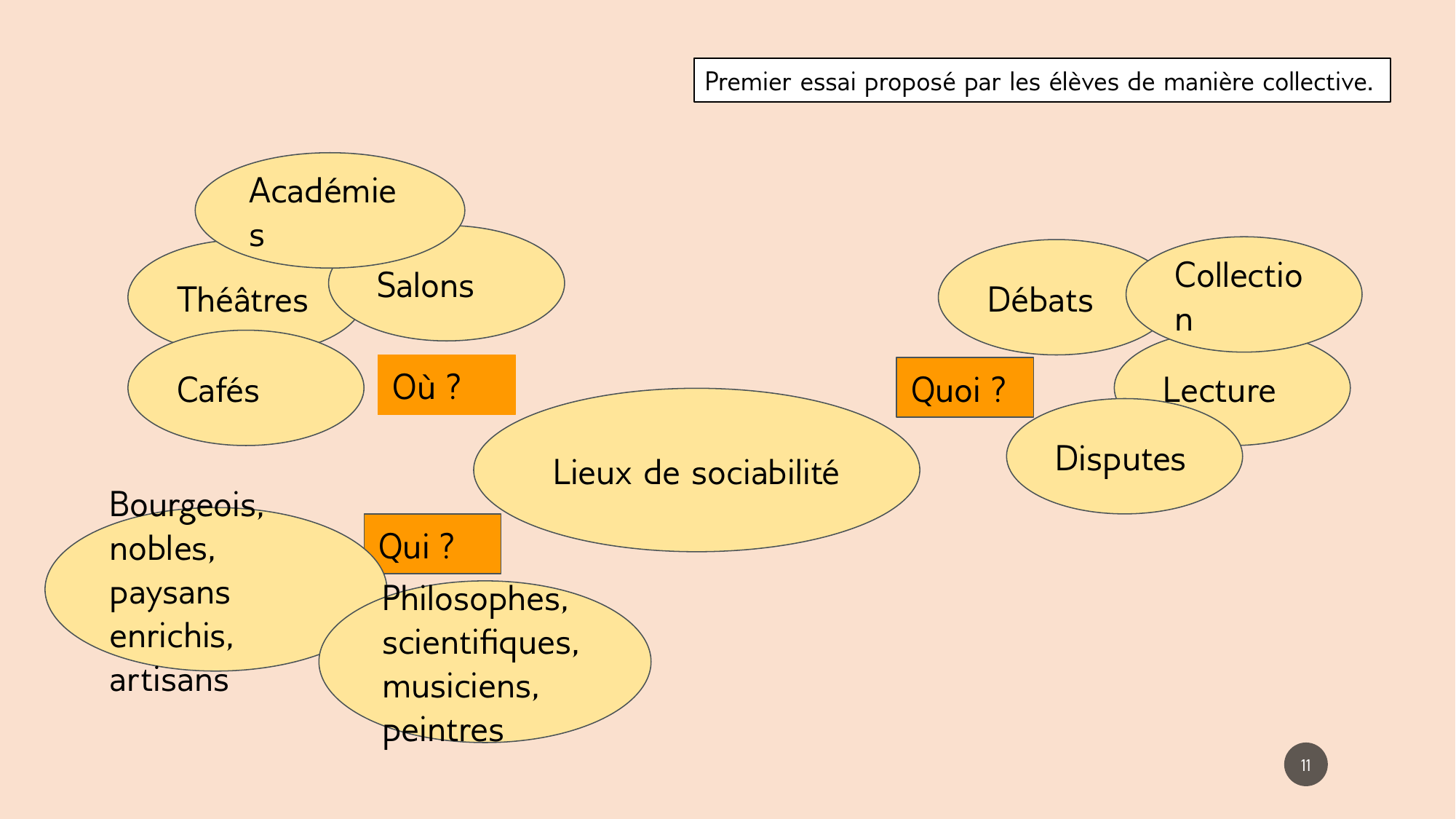

Premier essai proposé par les élèves de manière collective.
Académies
Salons
Collection
Théâtres
Débats
Cafés
Lecture
Où ?
Quoi ?
Lieux de sociabilité
Disputes
Bourgeois, nobles, paysans enrichis, artisans
Qui ?
Philosophes, scientifiques, musiciens, peintres
11